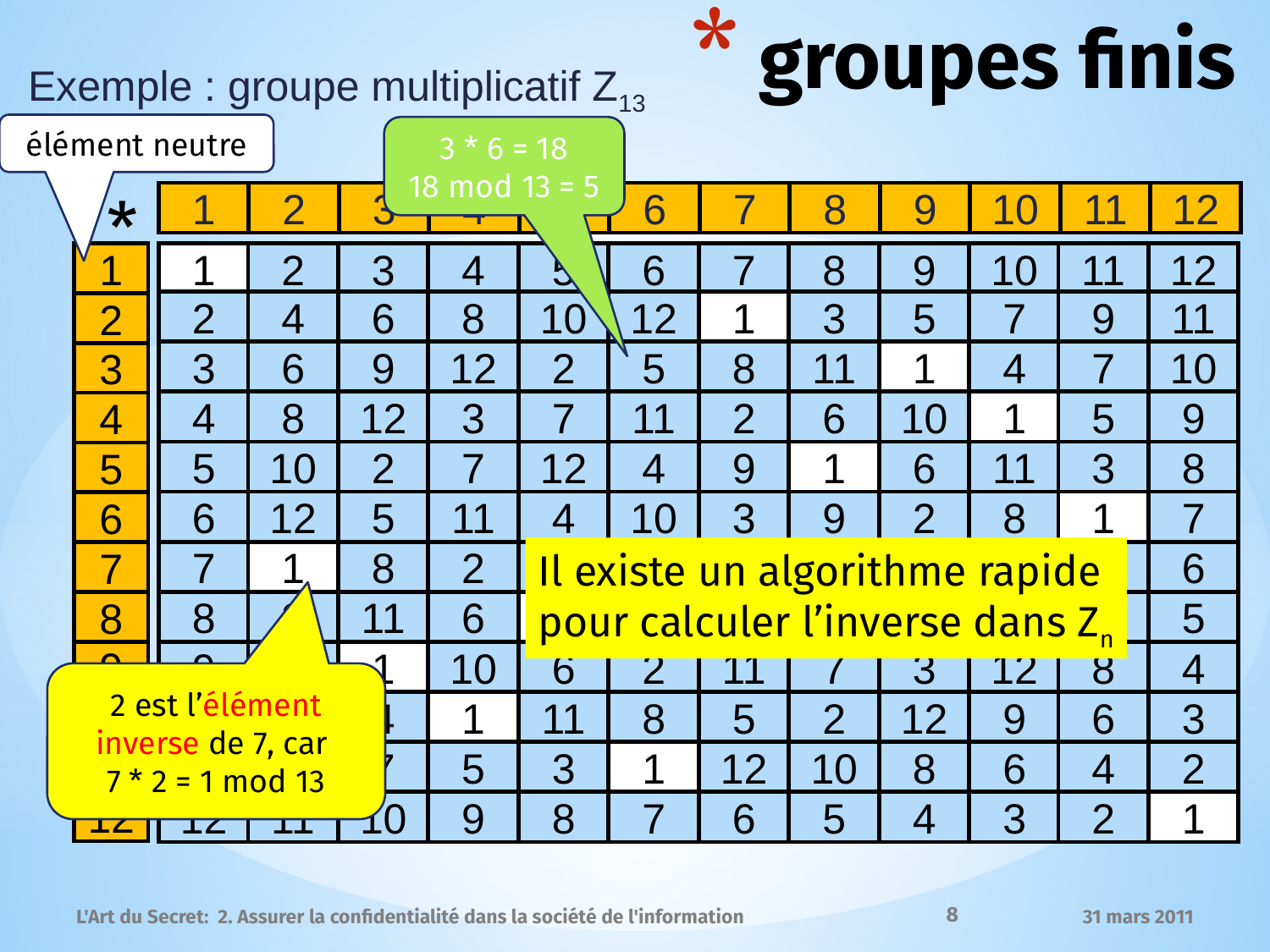

# groupes finis
Exemple : groupe multiplicatif Z13
élément neutre
3 * 6 = 18
18 mod 13 = 5
*
1
2
3
4
5
6
7
8
9
10
11
12
1
1
2
3
4
5
6
7
8
9
10
11
12
2
4
6
8
10
12
1
3
5
7
9
11
2
3
6
9
12
2
5
8
11
1
4
7
10
3
4
8
12
3
7
11
2
6
10
1
5
9
5
10
2
7
12
4
9
1
6
11
3
8
6
12
5
11
4
10
3
9
2
8
1
7
7
1
8
2
9
3
10
4
11
5
12
6
8
3
11
6
1
9
4
12
7
2
10
5
9
5
1
10
6
2
11
7
3
12
8
4
10
7
4
1
11
8
5
2
12
9
6
3
11
9
7
5
3
1
12
10
8
6
4
2
12
11
10
9
8
7
6
5
4
3
2
1
4
5
6
Il existe un algorithme rapide
pour calculer l’inverse dans Zn
7
8
9
2 est l’élément inverse de 7, car
7 * 2 = 1 mod 13
10
11
12
8
L'Art du Secret:  2. Assurer la confidentialité dans la société de l'information
31 mars 2011